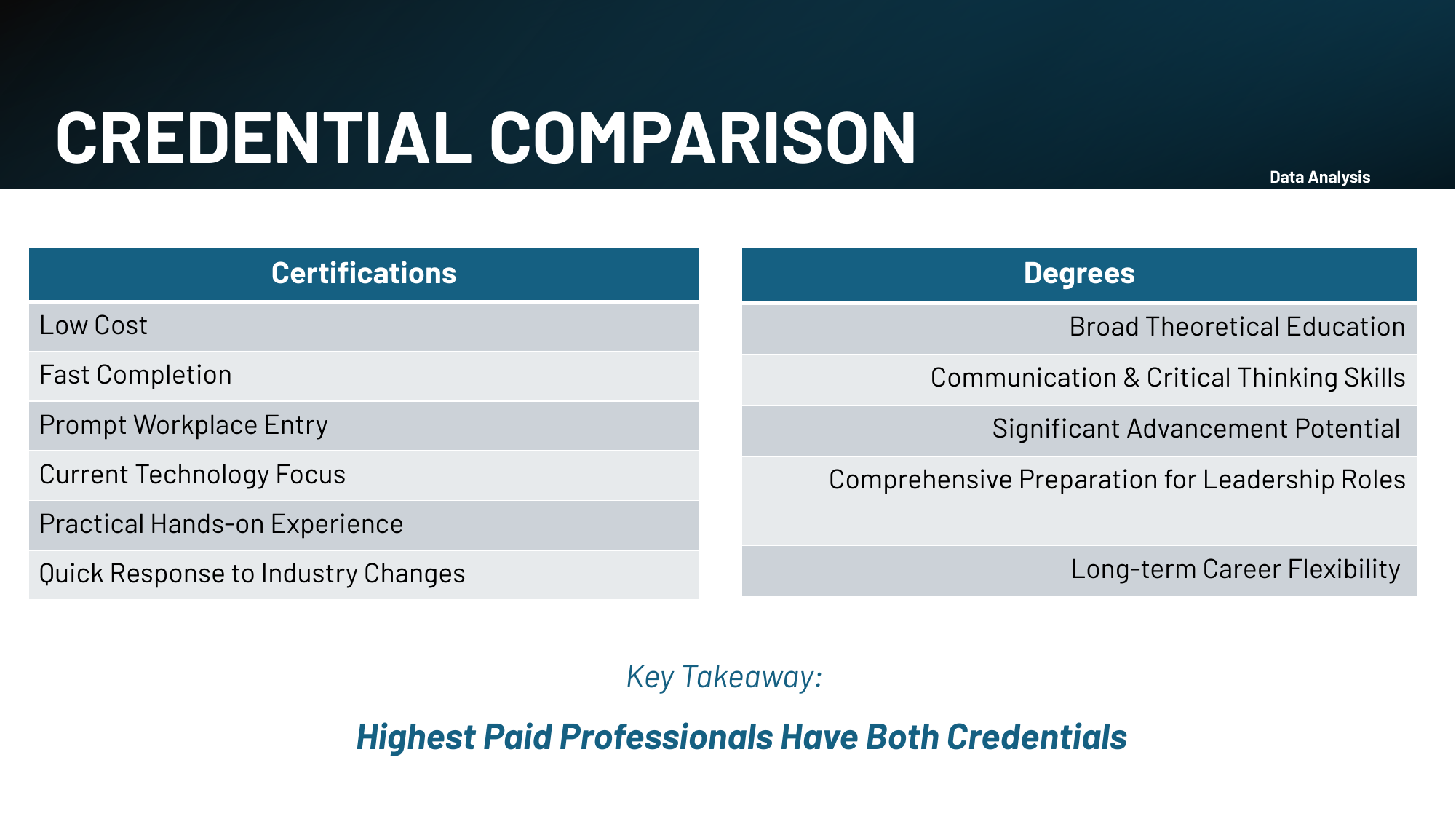

CREDENTIAL COMPARISON
# Data Analysis

| Certifications |
| --- |
| Low Cost |
| Fast Completion |
| Prompt Workplace Entry |
| Current Technology Focus |
| Practical Hands-on Experience |
| Quick Response to Industry Changes |
| Degrees |
| --- |
| Broad Theoretical Education |
| Communication & Critical Thinking Skills |
| Significant Advancement Potential |
| Comprehensive Preparation for Leadership Roles |
| Long-term Career Flexibility |
Key Takeaway:
Highest Paid Professionals Have Both Credentials